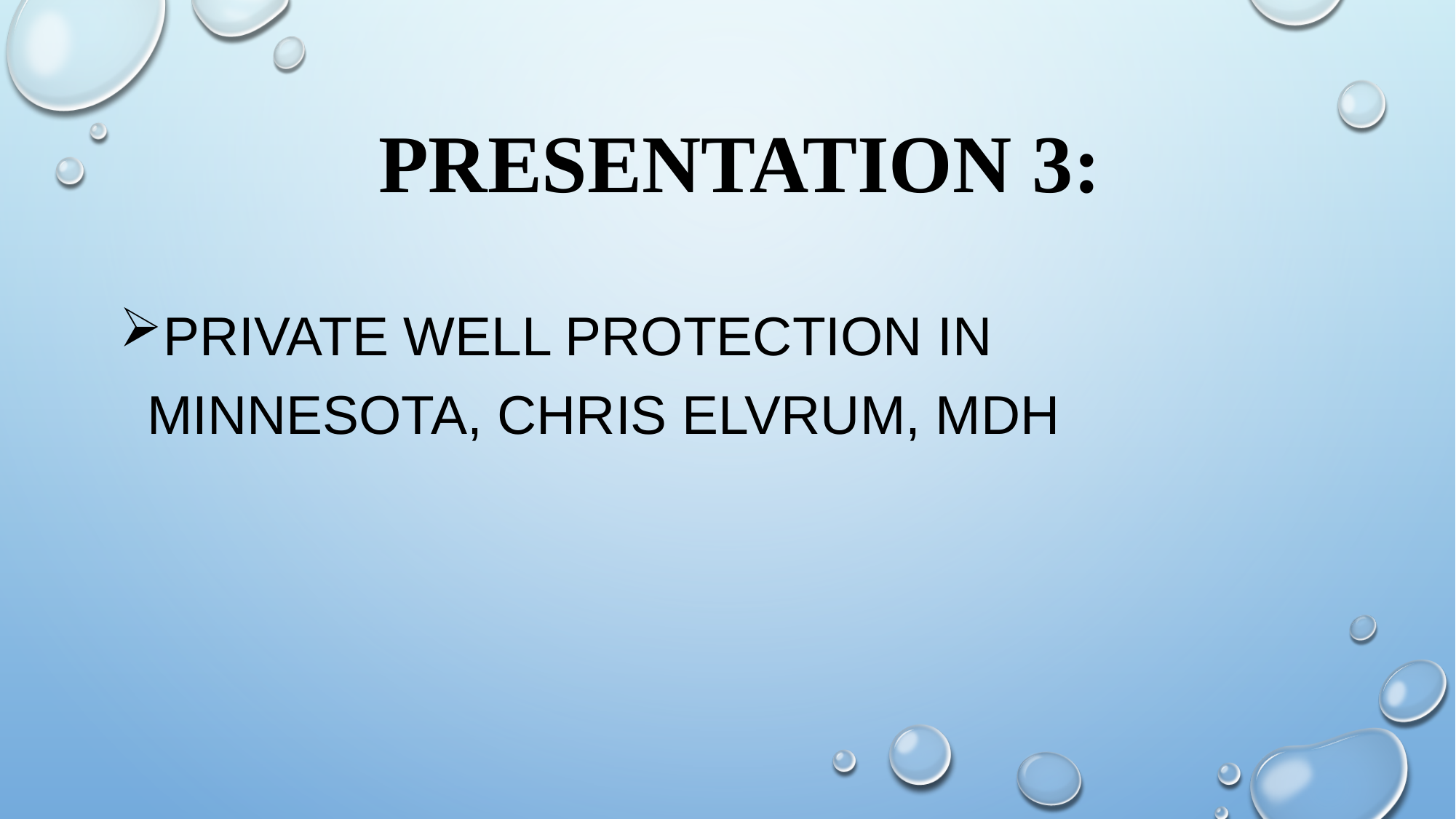

# Presentation 3:
Private Well Protection in Minnesota, Chris Elvrum, MDH